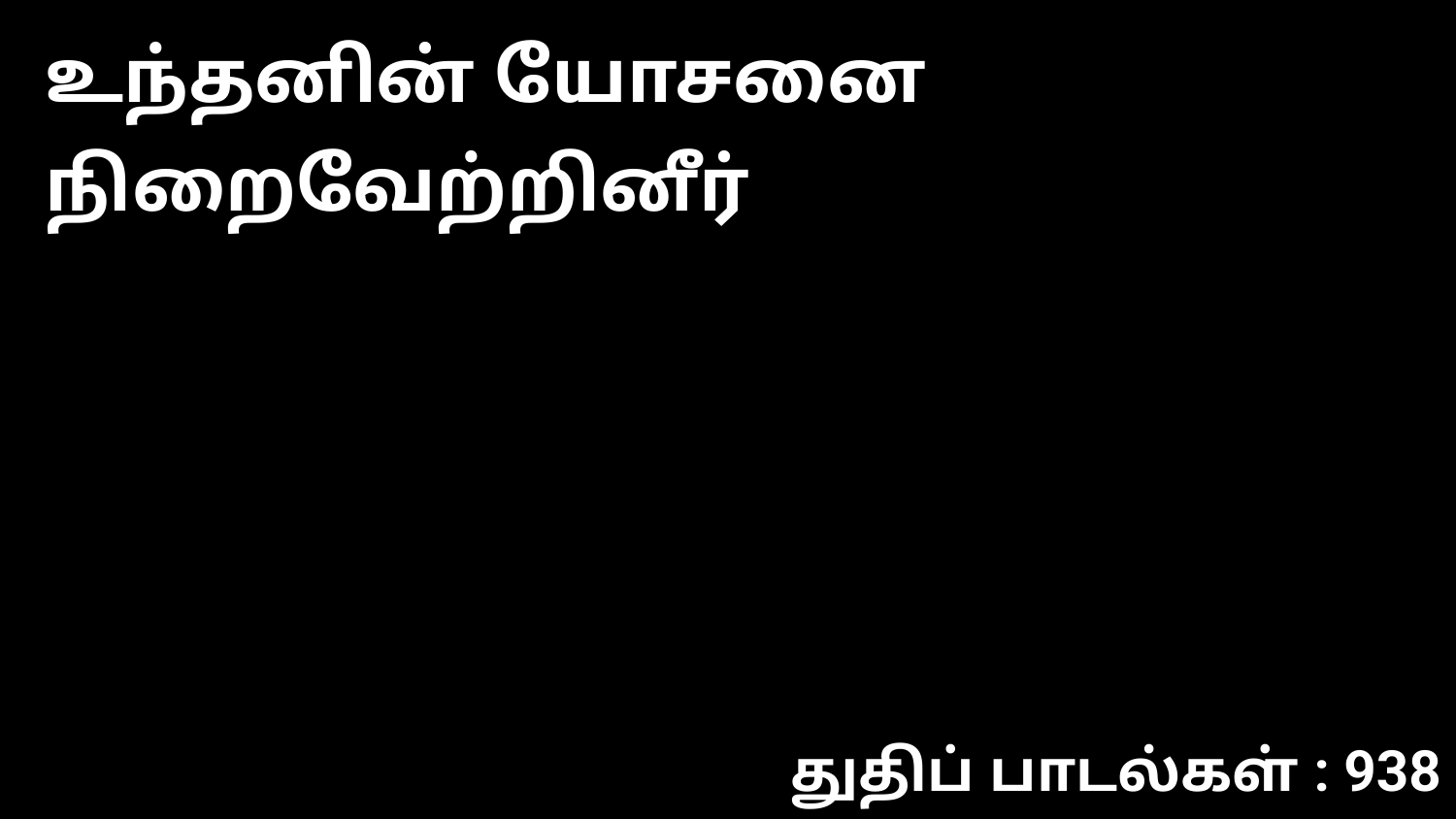

உந்தனின் யோசனை நிறைவேற்றினீர்
துதிப் பாடல்கள் : 938